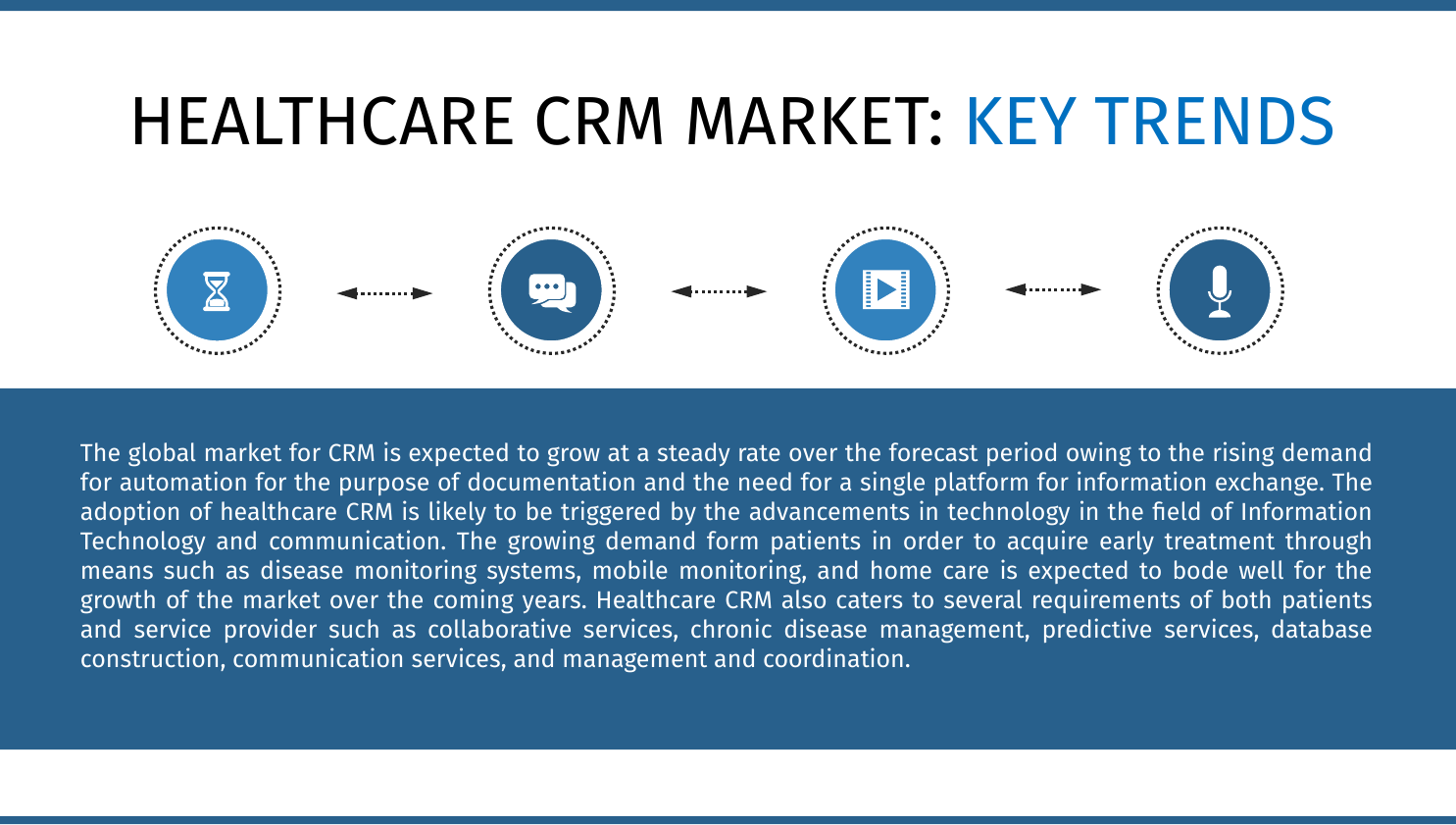

HEALTHCARE CRM MARKET: KEY TRENDS

The global market for CRM is expected to grow at a steady rate over the forecast period owing to the rising demand for automation for the purpose of documentation and the need for a single platform for information exchange. The adoption of healthcare CRM is likely to be triggered by the advancements in technology in the field of Information Technology and communication. The growing demand form patients in order to acquire early treatment through means such as disease monitoring systems, mobile monitoring, and home care is expected to bode well for the growth of the market over the coming years. Healthcare CRM also caters to several requirements of both patients and service provider such as collaborative services, chronic disease management, predictive services, database construction, communication services, and management and coordination.